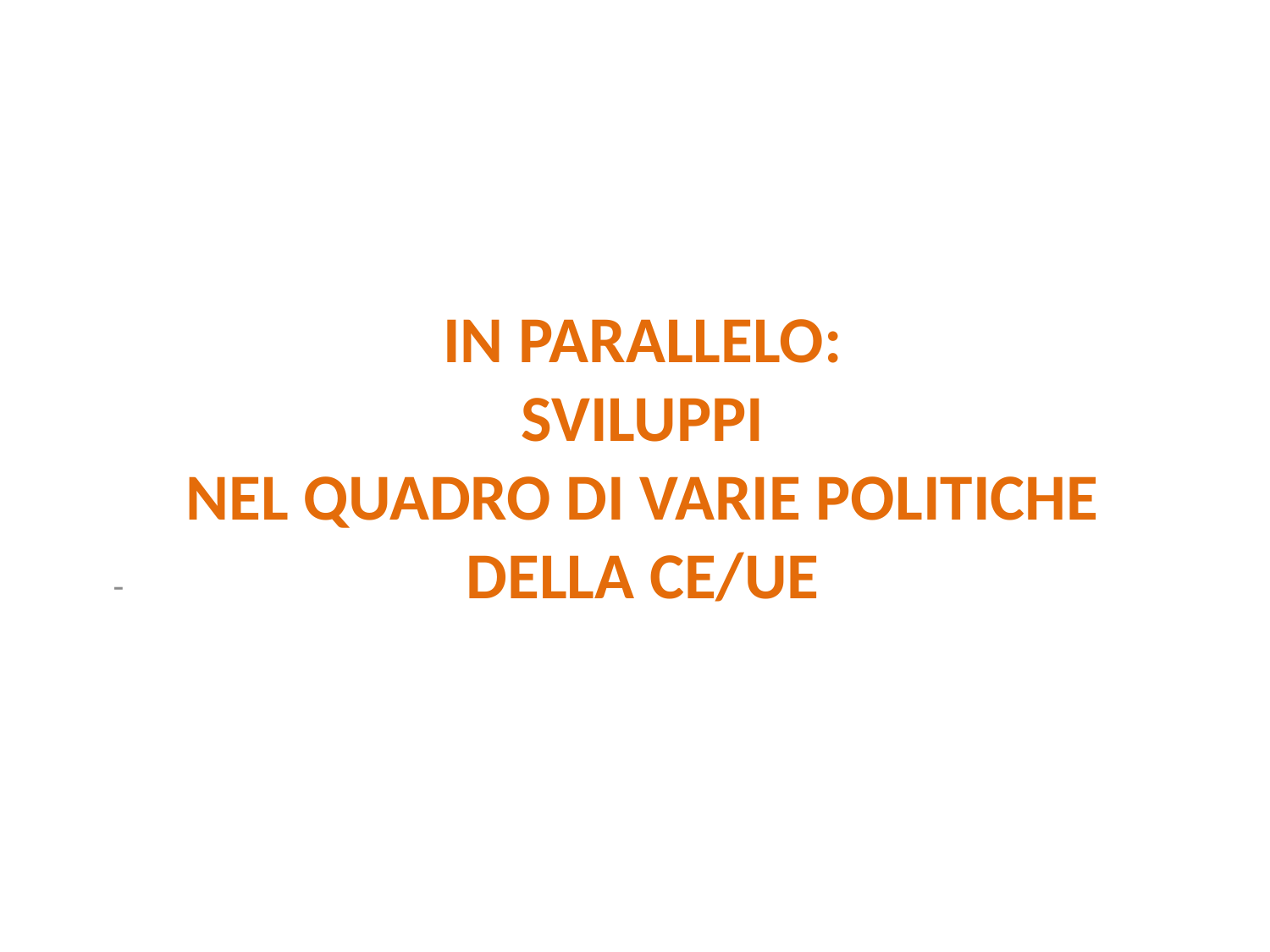

# IN PARALLELO: sviluppi nel quadro di varie politiche della ce/ue
-